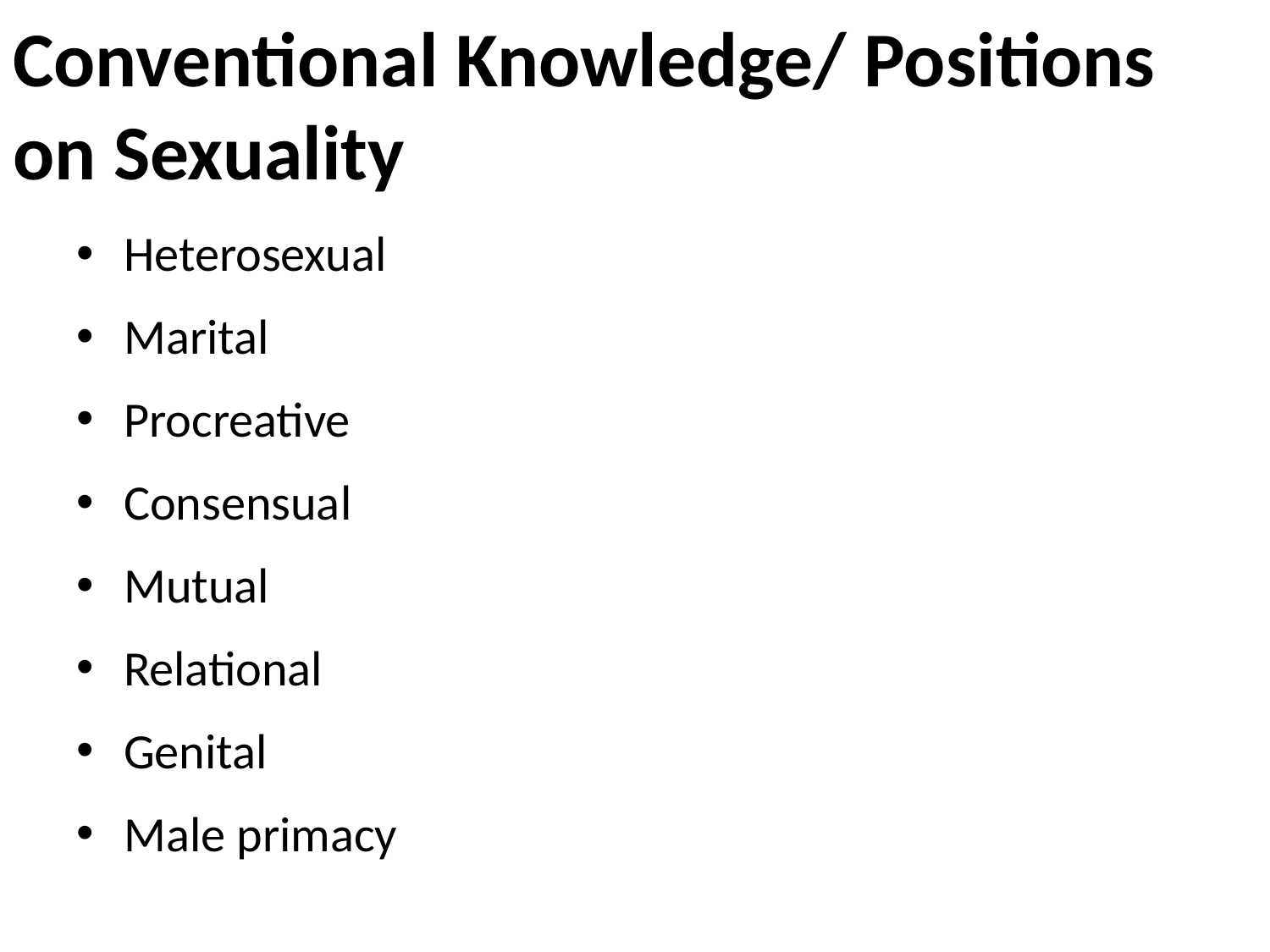

# Conventional Knowledge/ Positions on Sexuality
Heterosexual
Marital
Procreative
Consensual
Mutual
Relational
Genital
Male primacy